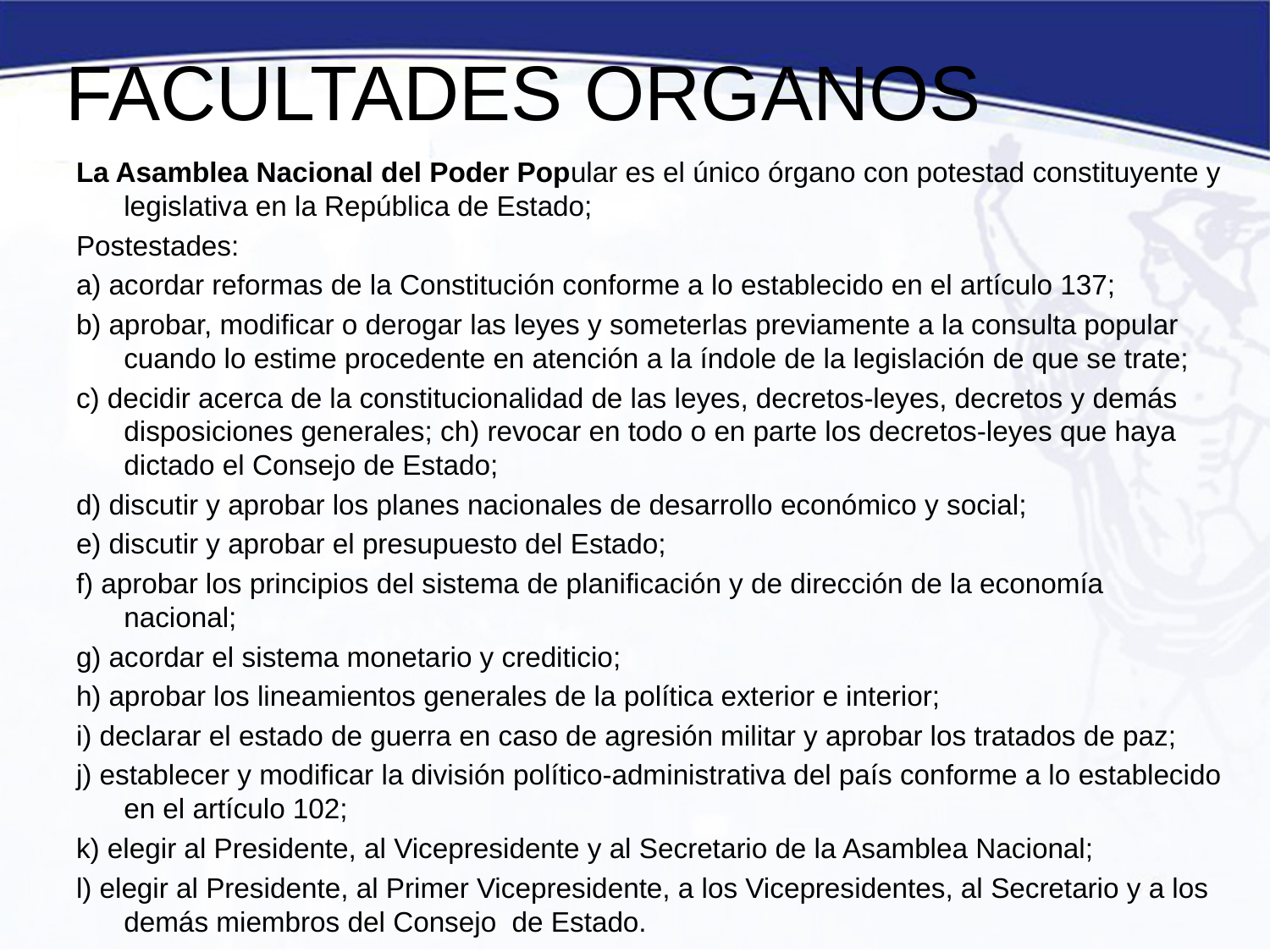

# FACULTADES ORGANOS
La Asamblea Nacional del Poder Popular es el único órgano con potestad constituyente y legislativa en la República de Estado;
Postestades:
a) acordar reformas de la Constitución conforme a lo establecido en el artículo 137;
b) aprobar, modificar o derogar las leyes y someterlas previamente a la consulta popular cuando lo estime procedente en atención a la índole de la legislación de que se trate;
c) decidir acerca de la constitucionalidad de las leyes, decretos-leyes, decretos y demás disposiciones generales; ch) revocar en todo o en parte los decretos-leyes que haya dictado el Consejo de Estado;
d) discutir y aprobar los planes nacionales de desarrollo económico y social;
e) discutir y aprobar el presupuesto del Estado;
f) aprobar los principios del sistema de planificación y de dirección de la economía nacional;
g) acordar el sistema monetario y crediticio;
h) aprobar los lineamientos generales de la política exterior e interior;
i) declarar el estado de guerra en caso de agresión militar y aprobar los tratados de paz;
j) establecer y modificar la división político-administrativa del país conforme a lo establecido en el artículo 102;
k) elegir al Presidente, al Vicepresidente y al Secretario de la Asamblea Nacional;
l) elegir al Presidente, al Primer Vicepresidente, a los Vicepresidentes, al Secretario y a los demás miembros del Consejo  de Estado.